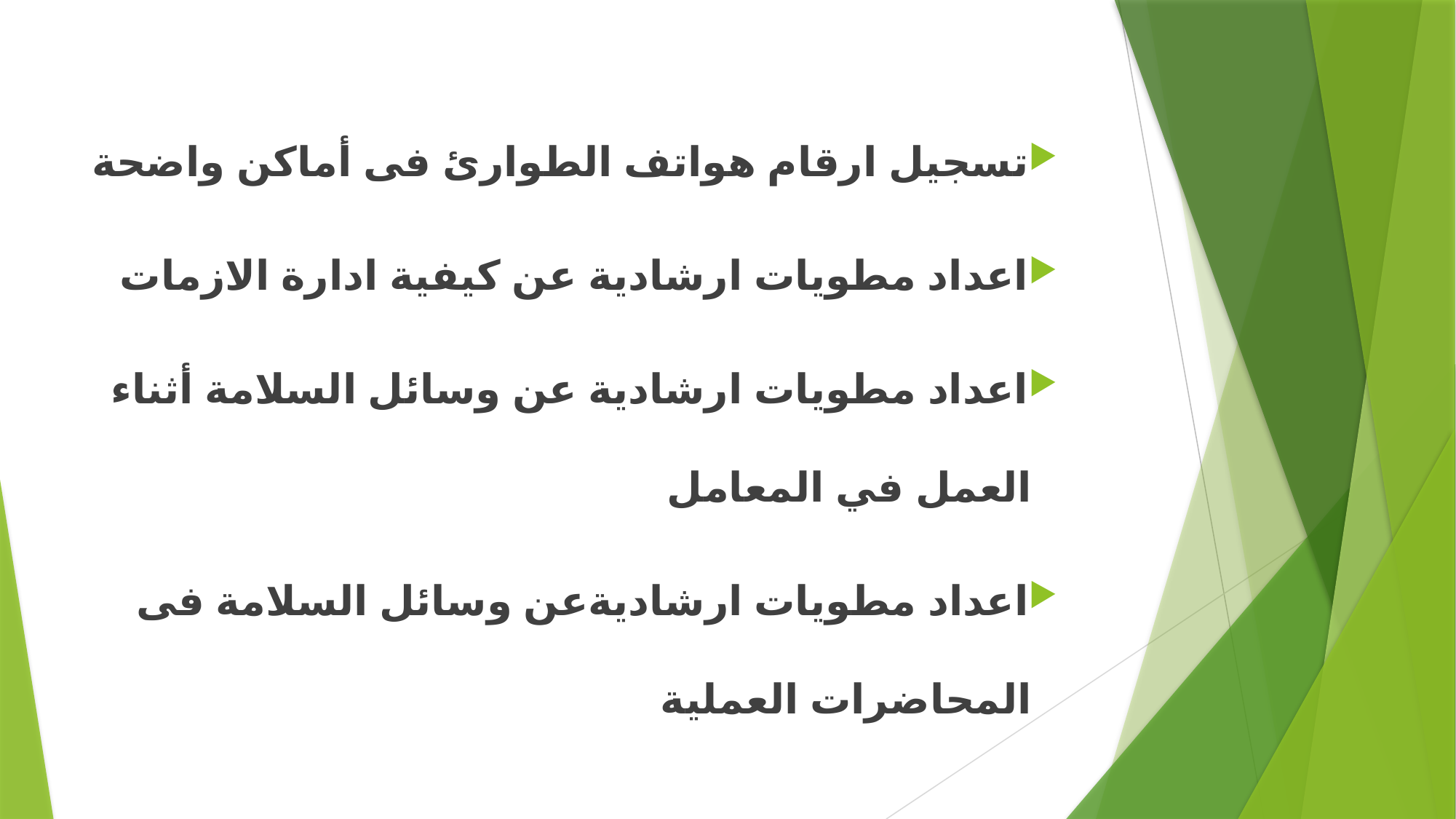

تسجيل ارقام هواتف الطوارئ فى أماكن واضحة
اعداد مطويات ارشادية عن كيفية ادارة الازمات
اعداد مطويات ارشادية عن وسائل السلامة أثناء العمل في المعامل
اعداد مطويات ارشاديةعن وسائل السلامة فى المحاضرات العملية